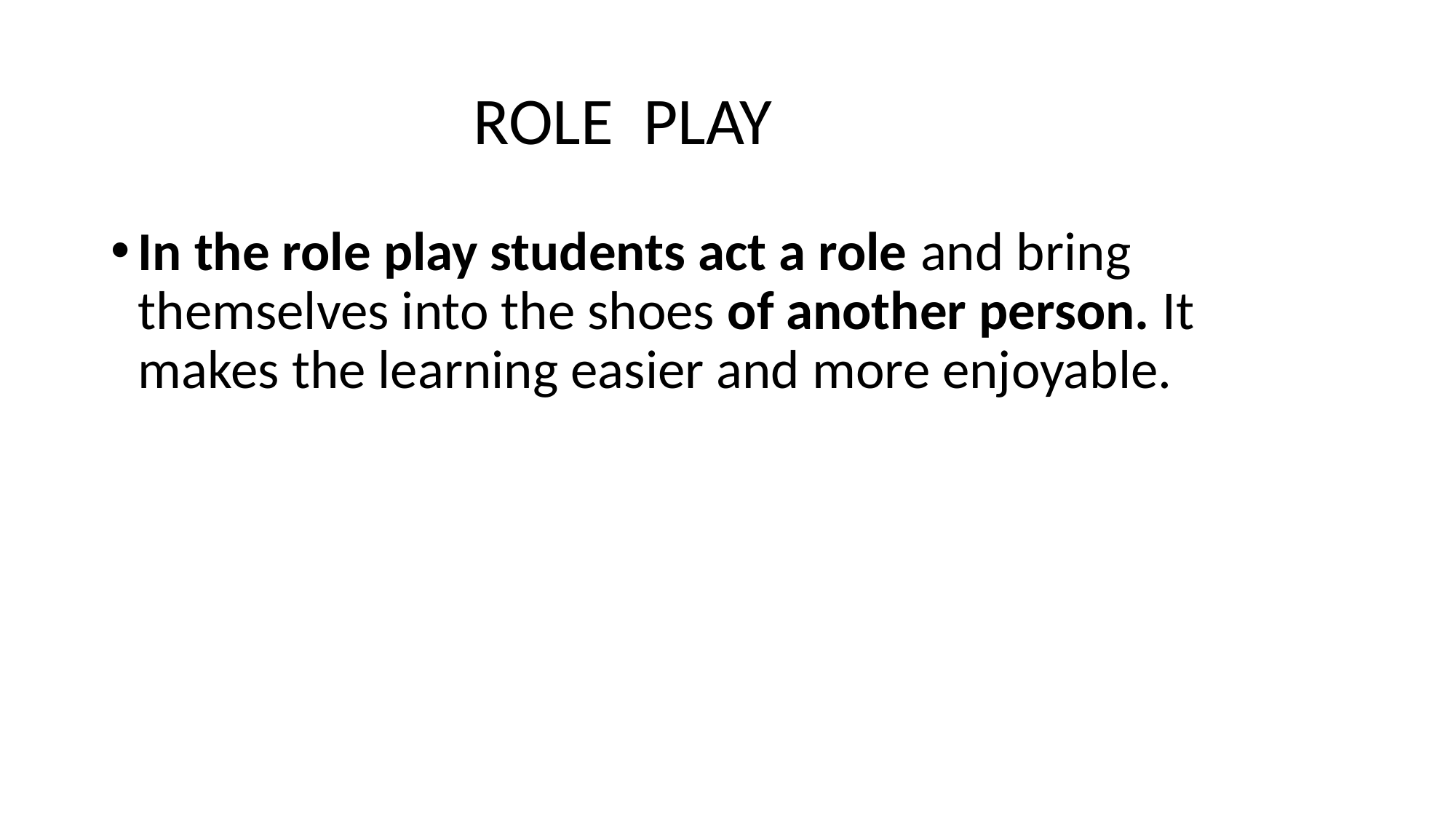

# ROLE  PLAY
In the role play students act a role and bring themselves into the shoes of another person. It makes the learning easier and more enjoyable.